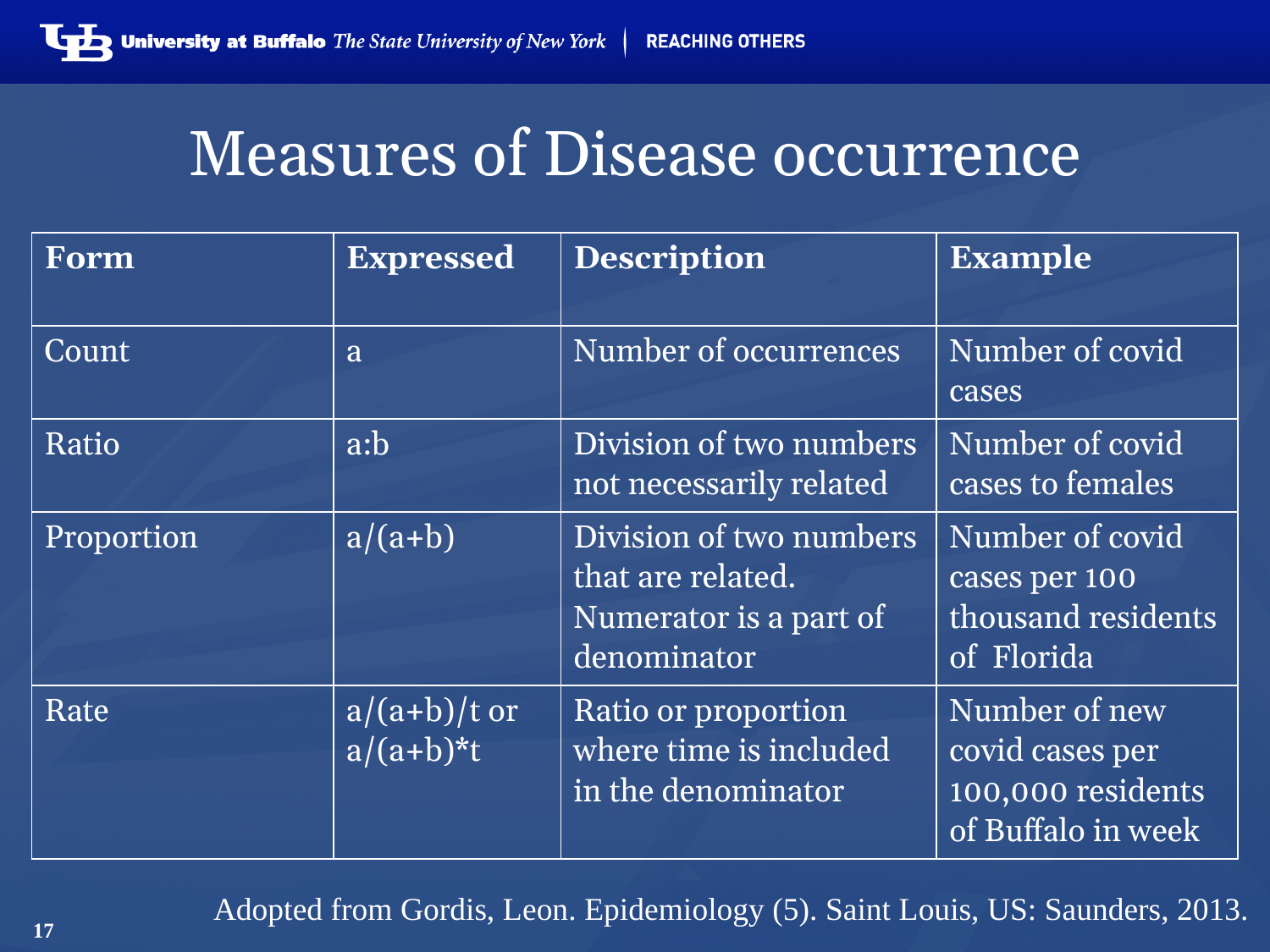

# Measures of Disease occurrence
| Form | Expressed | Description | Example |
| --- | --- | --- | --- |
| Count | a | Number of occurrences | Number of covid cases |
| Ratio | a:b | Division of two numbers not necessarily related | Number of covid cases to females |
| Proportion | a/(a+b) | Division of two numbers that are related. Numerator is a part of denominator | Number of covid cases per 100 thousand residents of Florida |
| Rate | a/(a+b)/t or a/(a+b)\*t | Ratio or proportion where time is included in the denominator | Number of new covid cases per 100,000 residents of Buffalo in week |

Adopted from Gordis, Leon. Epidemiology (5). Saint Louis, US: Saunders, 2013.
17